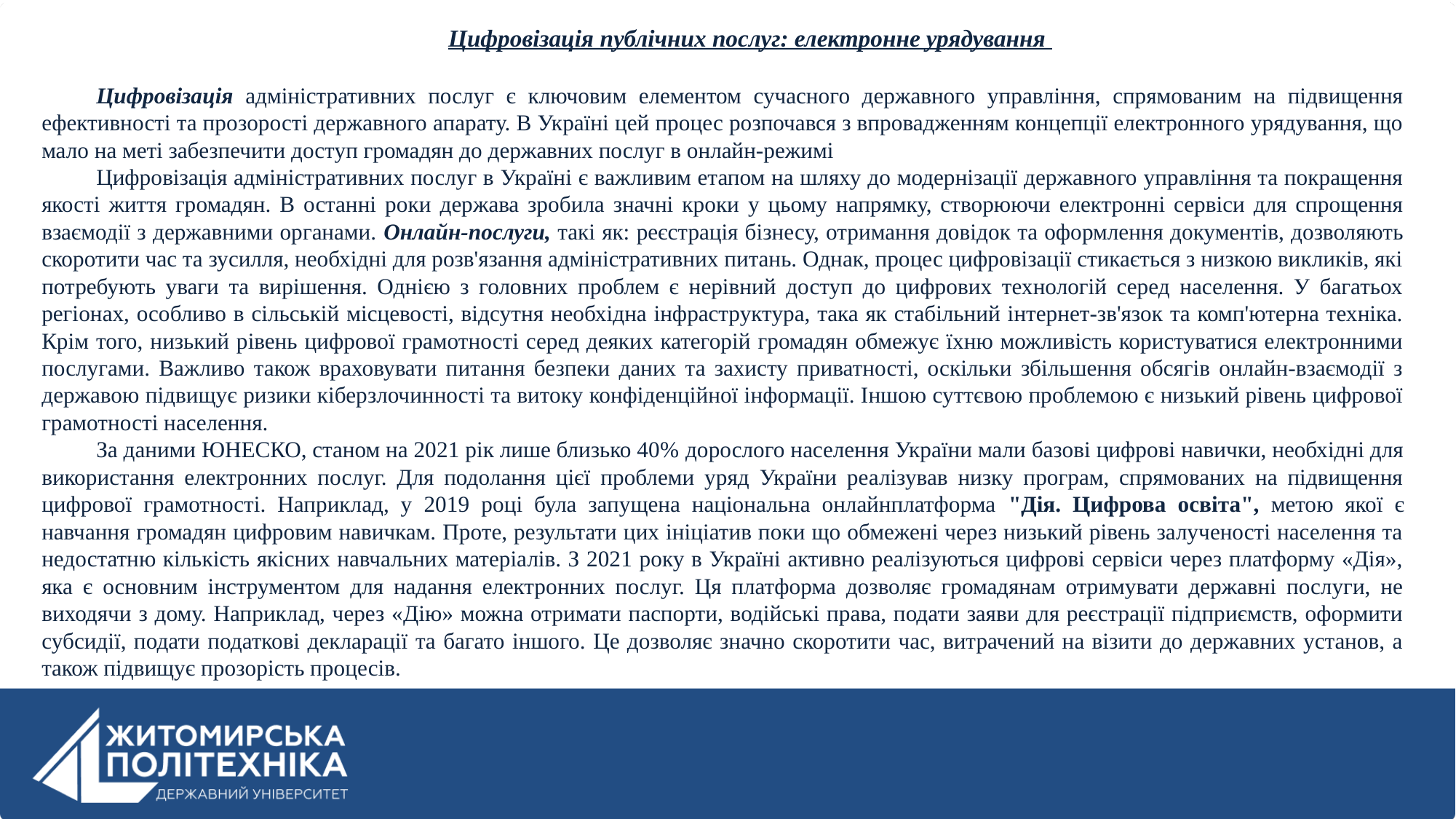

Цифровізація публічних послуг: електронне урядування

Цифровізація адміністративних послуг є ключовим елементом сучасного державного управління, спрямованим на підвищення ефективності та прозорості державного апарату. В Україні цей процес розпочався з впровадженням концепції електронного урядування, що мало на меті забезпечити доступ громадян до державних послуг в онлайн-режимі
Цифровізація адміністративних послуг в Україні є важливим етапом на шляху до модернізації державного управління та покращення якості життя громадян. В останні роки держава зробила значні кроки у цьому напрямку, створюючи електронні сервіси для спрощення взаємодії з державними органами. Онлайн-послуги, такі як: реєстрація бізнесу, отримання довідок та оформлення документів, дозволяють скоротити час та зусилля, необхідні для розв'язання адміністративних питань. Однак, процес цифровізації стикається з низкою викликів, які потребують уваги та вирішення. Однією з головних проблем є нерівний доступ до цифрових технологій серед населення. У багатьох регіонах, особливо в сільській місцевості, відсутня необхідна інфраструктура, така як стабільний інтернет-зв'язок та комп'ютерна техніка. Крім того, низький рівень цифрової грамотності серед деяких категорій громадян обмежує їхню можливість користуватися електронними послугами. Важливо також враховувати питання безпеки даних та захисту приватності, оскільки збільшення обсягів онлайн-взаємодії з державою підвищує ризики кіберзлочинності та витоку конфіденційної інформації. Іншою суттєвою проблемою є низький рівень цифрової грамотності населення.
За даними ЮНЕСКО, станом на 2021 рік лише близько 40% дорослого населення України мали базові цифрові навички, необхідні для використання електронних послуг. Для подолання цієї проблеми уряд України реалізував низку програм, спрямованих на підвищення цифрової грамотності. Наприклад, у 2019 році була запущена національна онлайнплатформа "Дія. Цифрова освіта", метою якої є навчання громадян цифровим навичкам. Проте, результати цих ініціатив поки що обмежені через низький рівень залученості населення та недостатню кількість якісних навчальних матеріалів. З 2021 року в Україні активно реалізуються цифрові сервіси через платформу «Дія», яка є основним інструментом для надання електронних послуг. Ця платформа дозволяє громадянам отримувати державні послуги, не виходячи з дому. Наприклад, через «Дію» можна отримати паспорти, водійські права, подати заяви для реєстрації підприємств, оформити субсидії, подати податкові декларації та багато іншого. Це дозволяє значно скоротити час, витрачений на візити до державних установ, а також підвищує прозорість процесів.